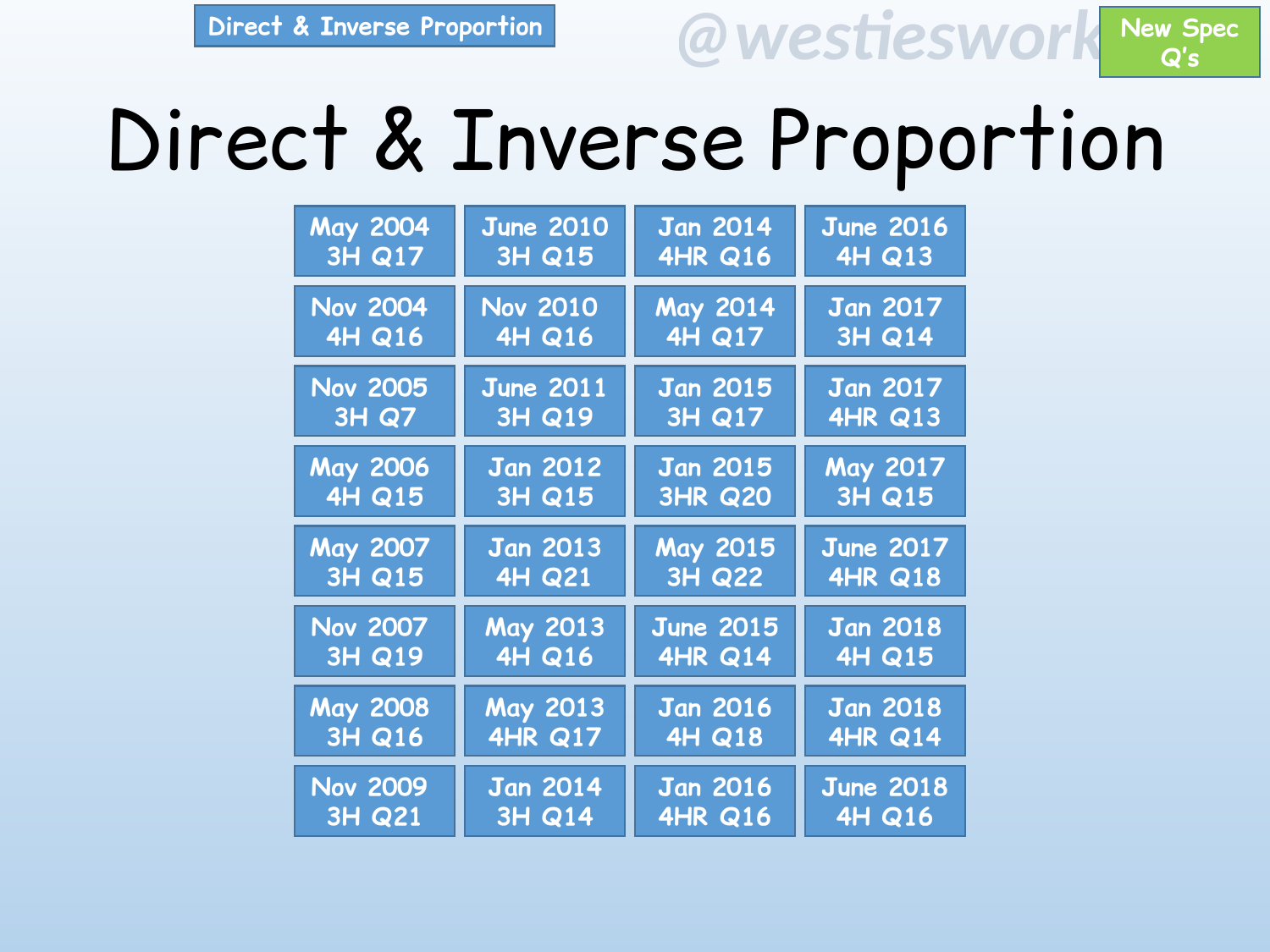

Direct & Inverse Proportion
New Spec Q’s
# Direct & Inverse Proportion
May 2004
3H Q17
June 2010
3H Q15
Jan 2014 4HR Q16
June 2016 4H Q13
Nov 2004
4H Q16
Nov 2010
4H Q16
May 2014 4H Q17
Jan 2017 3H Q14
Nov 2005
3H Q7
June 2011 3H Q19
Jan 2015 3H Q17
Jan 2017 4HR Q13
May 2006
4H Q15
Jan 2012 3H Q15
Jan 2015 3HR Q20
May 2017 3H Q15
May 2007
3H Q15
Jan 2013 4H Q21
May 2015 3H Q22
June 2017 4HR Q18
June 2015 4HR Q14
Nov 2007
3H Q19
May 2013 4H Q16
Jan 2018 4H Q15
May 2013 4HR Q17
Jan 2016 4H Q18
May 2008
3H Q16
Jan 2018 4HR Q14
Nov 2009
3H Q21
Jan 2014 3H Q14
Jan 2016 4HR Q16
June 2018 4H Q16